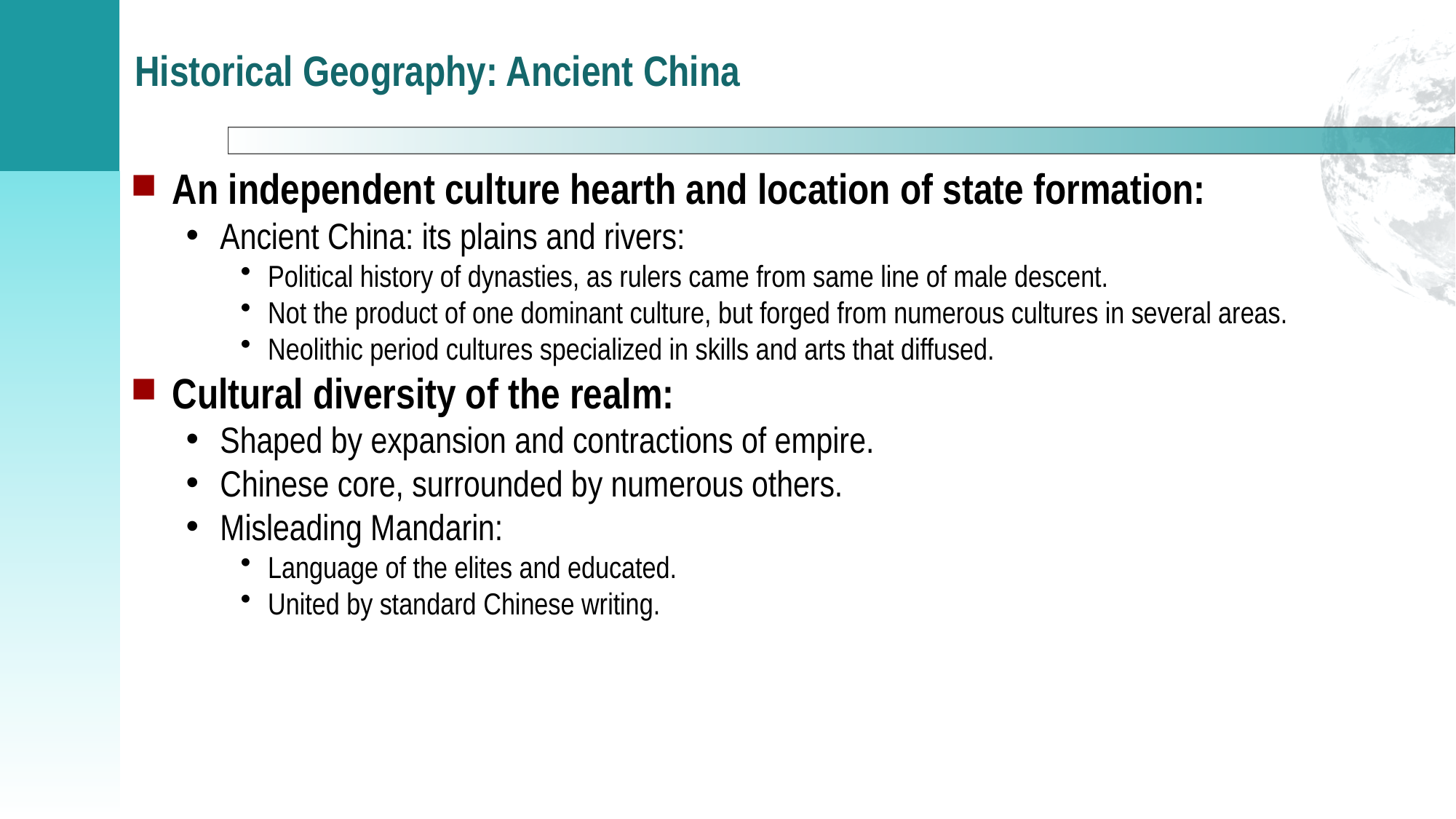

# Historical Geography: Ancient China
An independent culture hearth and location of state formation:
Ancient China: its plains and rivers:
Political history of dynasties, as rulers came from same line of male descent.
Not the product of one dominant culture, but forged from numerous cultures in several areas.
Neolithic period cultures specialized in skills and arts that diffused.
Cultural diversity of the realm:
Shaped by expansion and contractions of empire.
Chinese core, surrounded by numerous others.
Misleading Mandarin:
Language of the elites and educated.
United by standard Chinese writing.